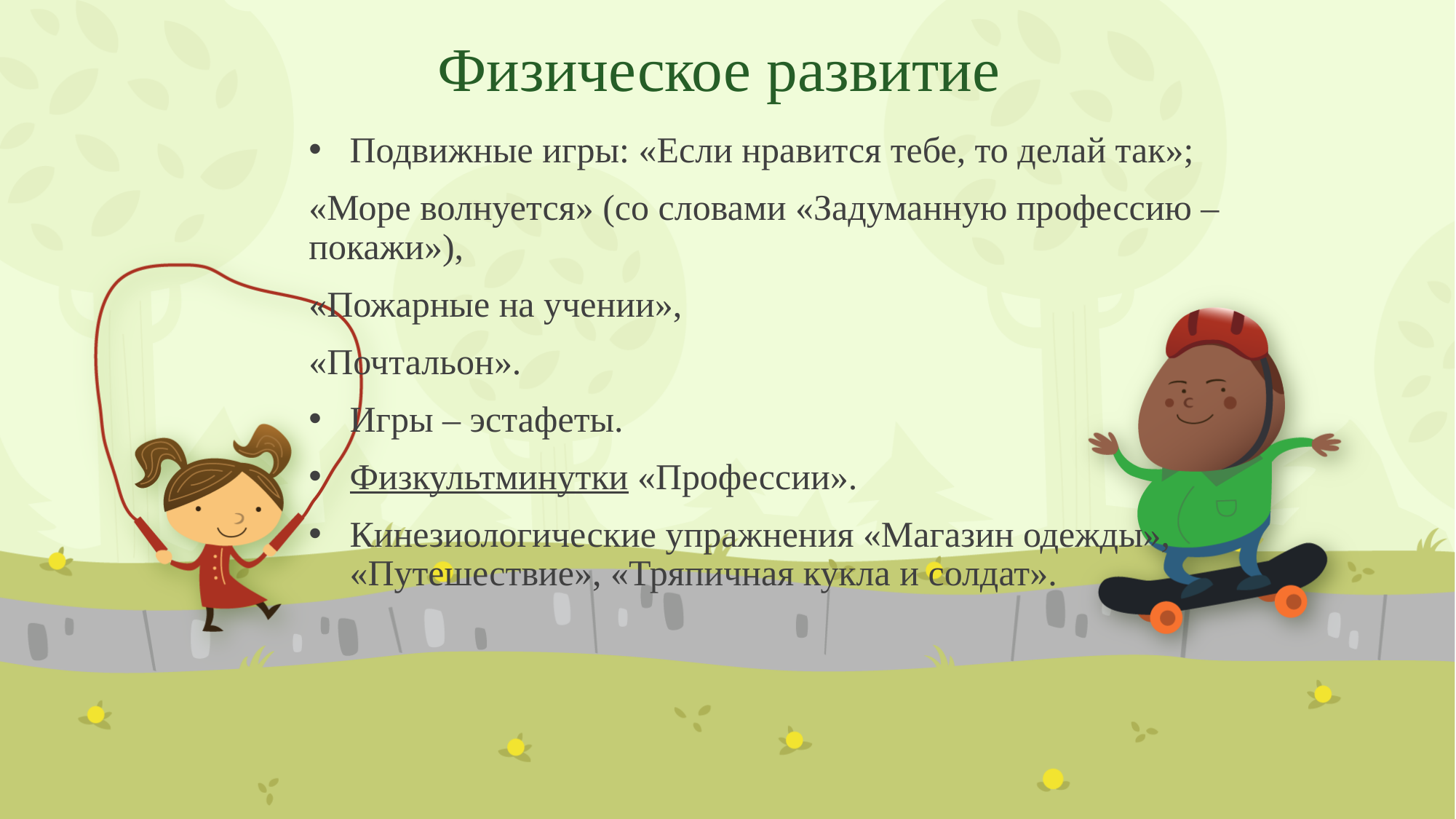

# Физическое развитие
Подвижные игры: «Если нравится тебе, то делай так»;
«Море волнуется» (со словами «Задуманную профессию – покажи»),
«Пожарные на учении»,
«Почтальон».
Игры – эстафеты.
Физкультминутки «Профессии».
Кинезиологические упражнения «Магазин одежды», «Путешествие», «Тряпичная кукла и солдат».